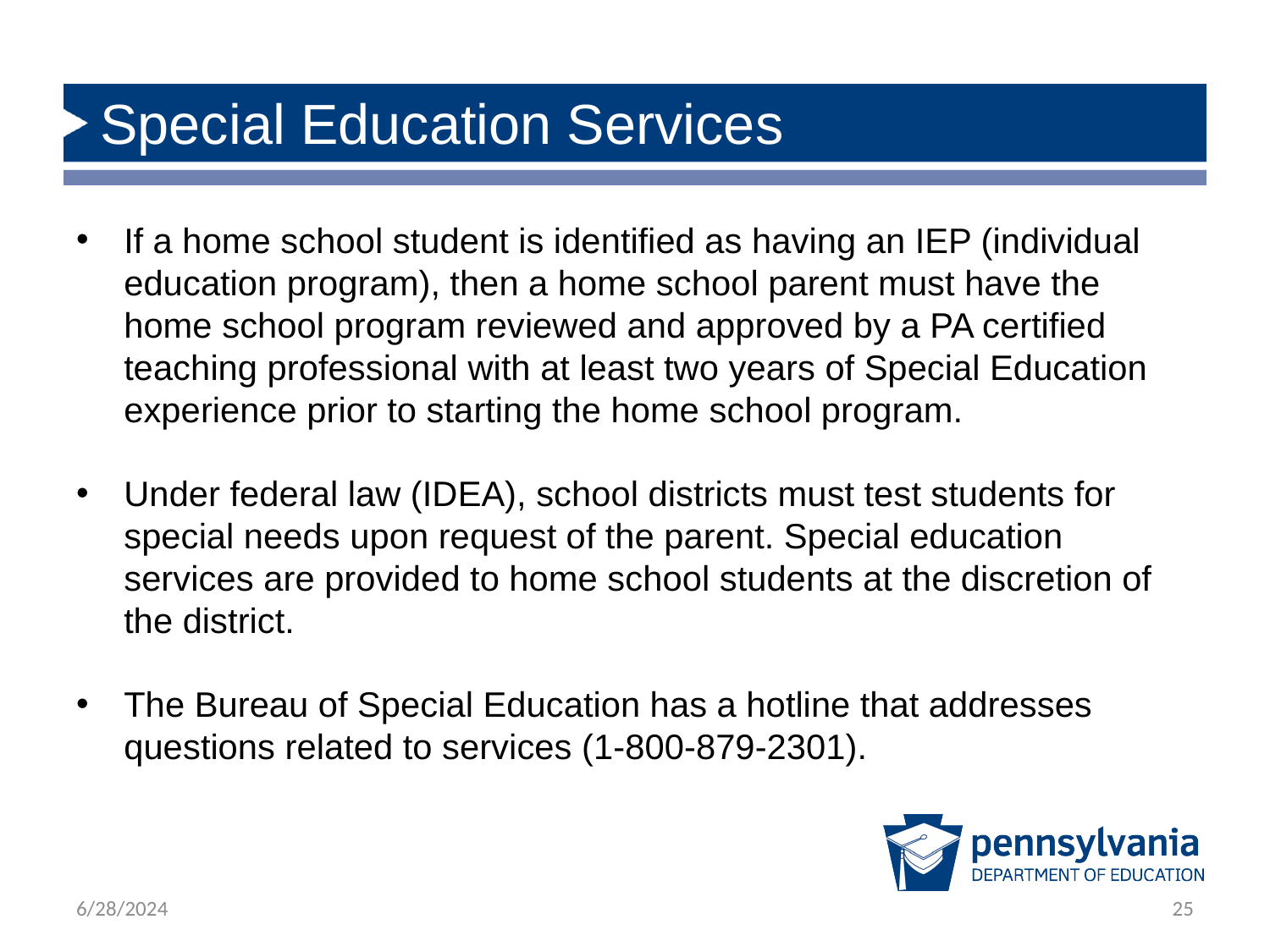

# Special Education Services
If a home school student is identified as having an IEP (individual education program), then a home school parent must have the home school program reviewed and approved by a PA certified teaching professional with at least two years of Special Education experience prior to starting the home school program.

Under federal law (IDEA), school districts must test students for special needs upon request of the parent. Special education services are provided to home school students at the discretion of the district.

The Bureau of Special Education has a hotline that addresses questions related to services (1-800-879-2301).

6/28/2024
25